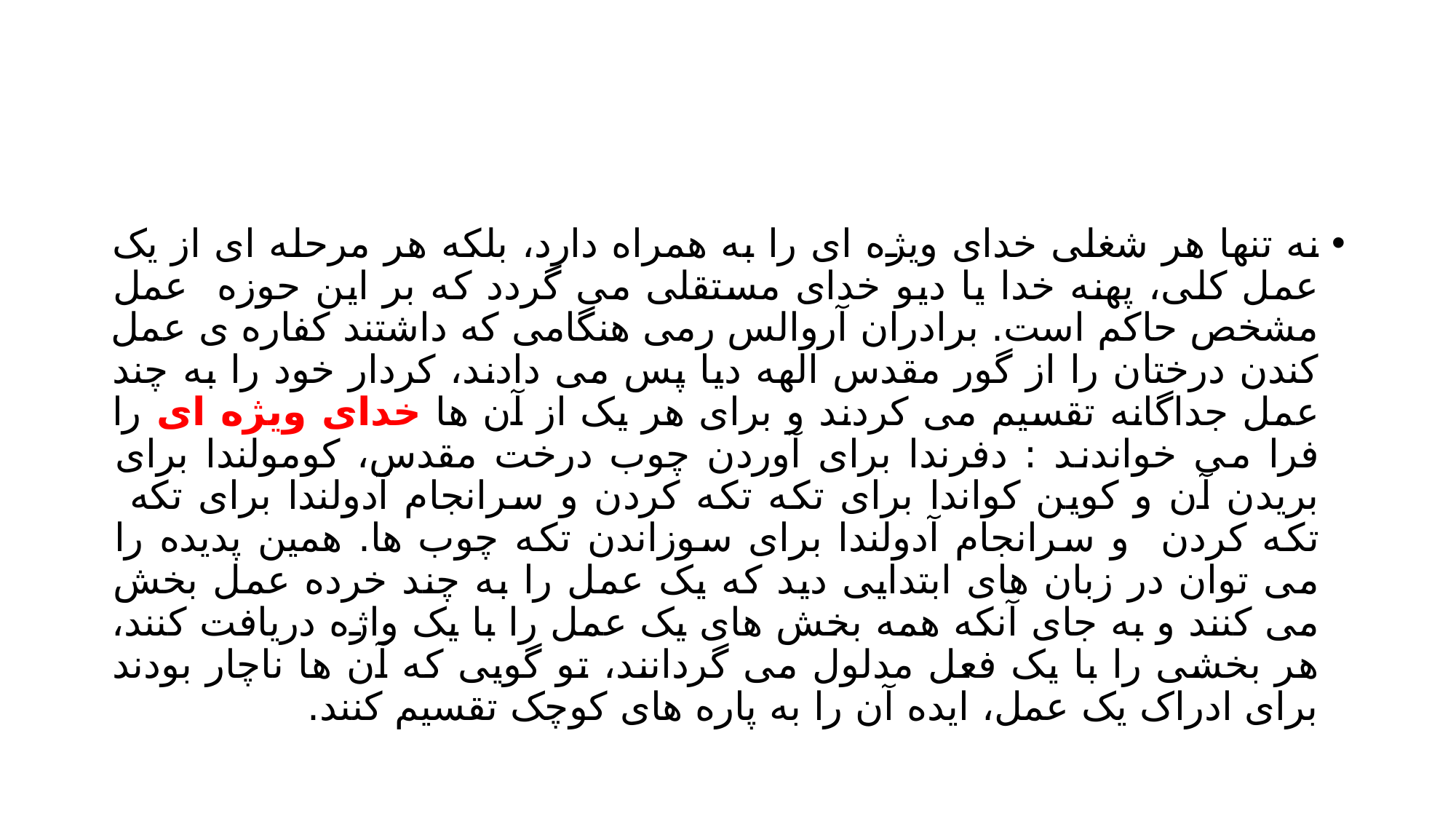

#
نه تنها هر شغلی خدای ویژه ای را به همراه دارد، بلکه هر مرحله ای از یک عمل کلی، پهنه خدا یا دیو خدای مستقلی می گردد که بر این حوزه  عمل مشخص حاکم است. برادران آروالس رمی هنگامی که داشتند کفاره ی عمل کندن درختان را از گور مقدس الهه دیا پس می دادند، کردار خود را به چند عمل جداگانه تقسیم می کردند و برای هر یک از آن ها خدای ویژه ای را فرا می خواندند : دفرندا برای آوردن چوب درخت مقدس، کومولندا برای بریدن آن و کوین کواندا برای تکه تکه کردن و سرانجام آدولندا برای تکه  تکه کردن  و سرانجام آدولندا برای سوزاندن تکه چوب ها. همین پدیده را می توان در زبان های ابتدایی دید که یک عمل را به چند خرده عمل بخش می کنند و به جای آنکه همه بخش های یک عمل را با یک واژه دریافت کنند، هر بخشی را با یک فعل مدلول می گردانند، تو گویی که آن ها ناچار بودند برای ادراک یک عمل، ایده آن را به پاره های کوچک تقسیم کنند.